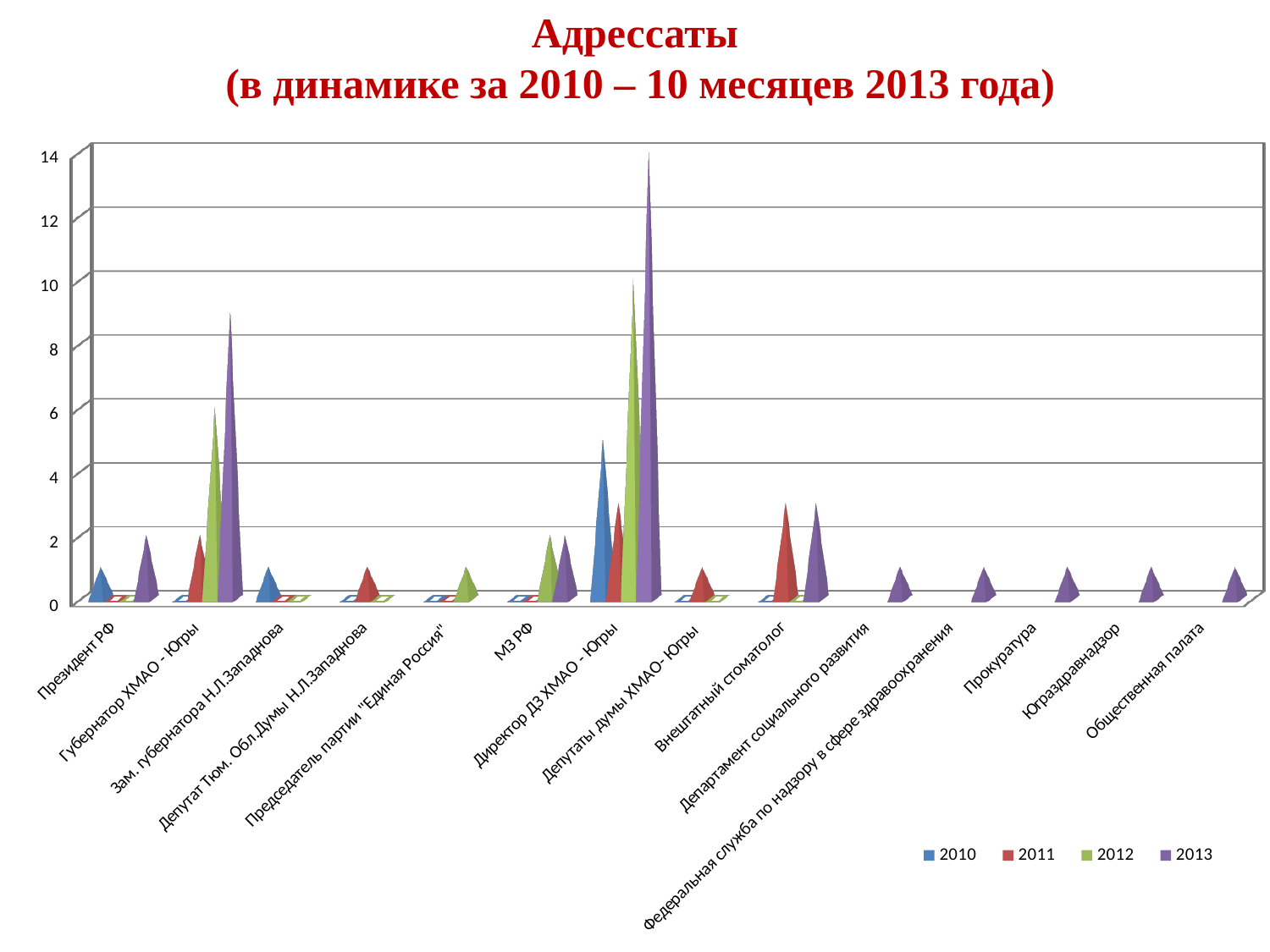

# Адрессаты (в динамике за 2010 – 10 месяцев 2013 года)

[unsupported chart]